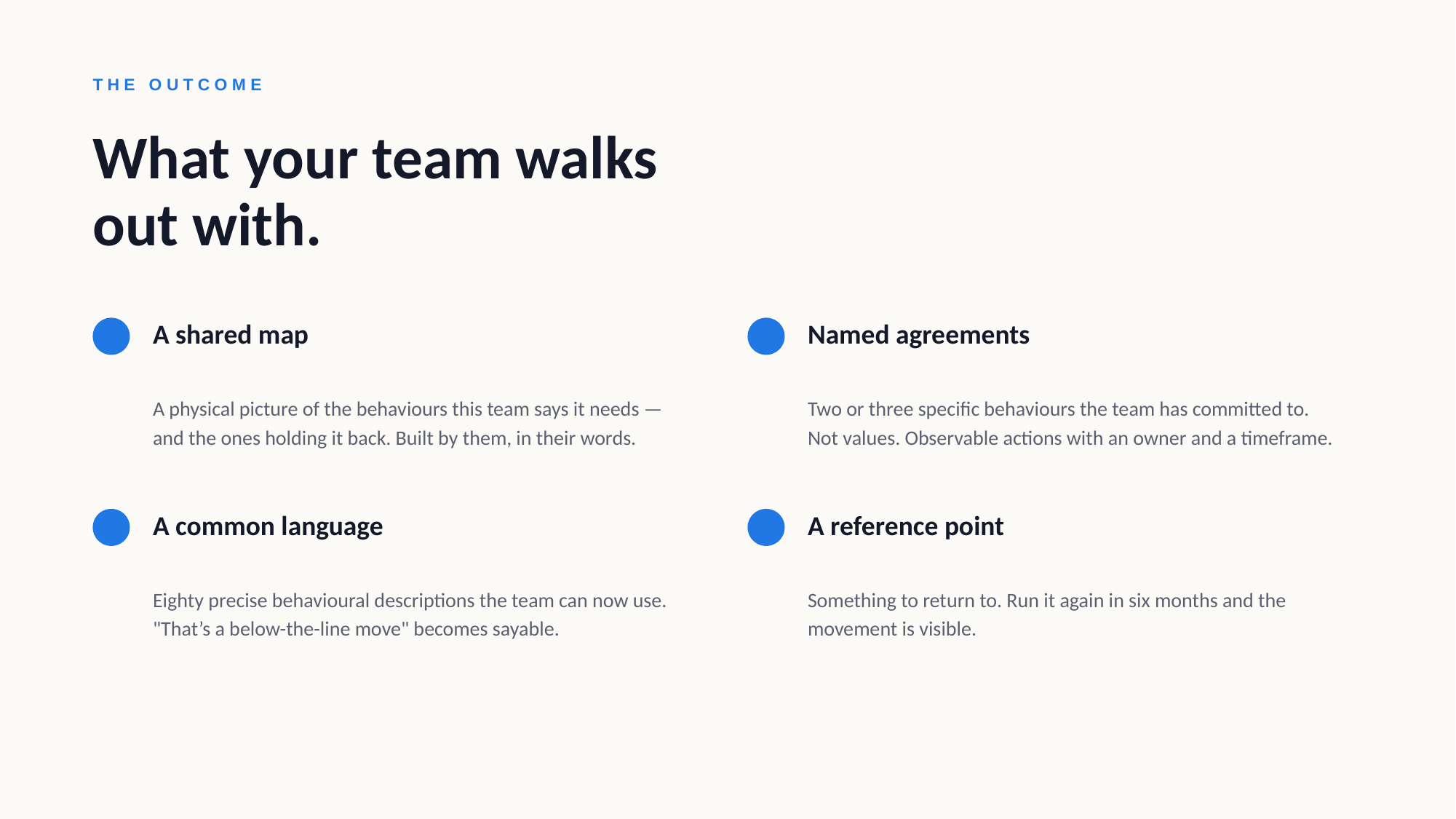

THE OUTCOME
What your team walks
out with.
A shared map
Named agreements

A physical picture of the behaviours this team says it needs — and the ones holding it back. Built by them, in their words.
Two or three specific behaviours the team has committed to. Not values. Observable actions with an owner and a timeframe.
A common language
A reference point

Eighty precise behavioural descriptions the team can now use. "That’s a below-the-line move" becomes sayable.
Something to return to. Run it again in six months and the movement is visible.